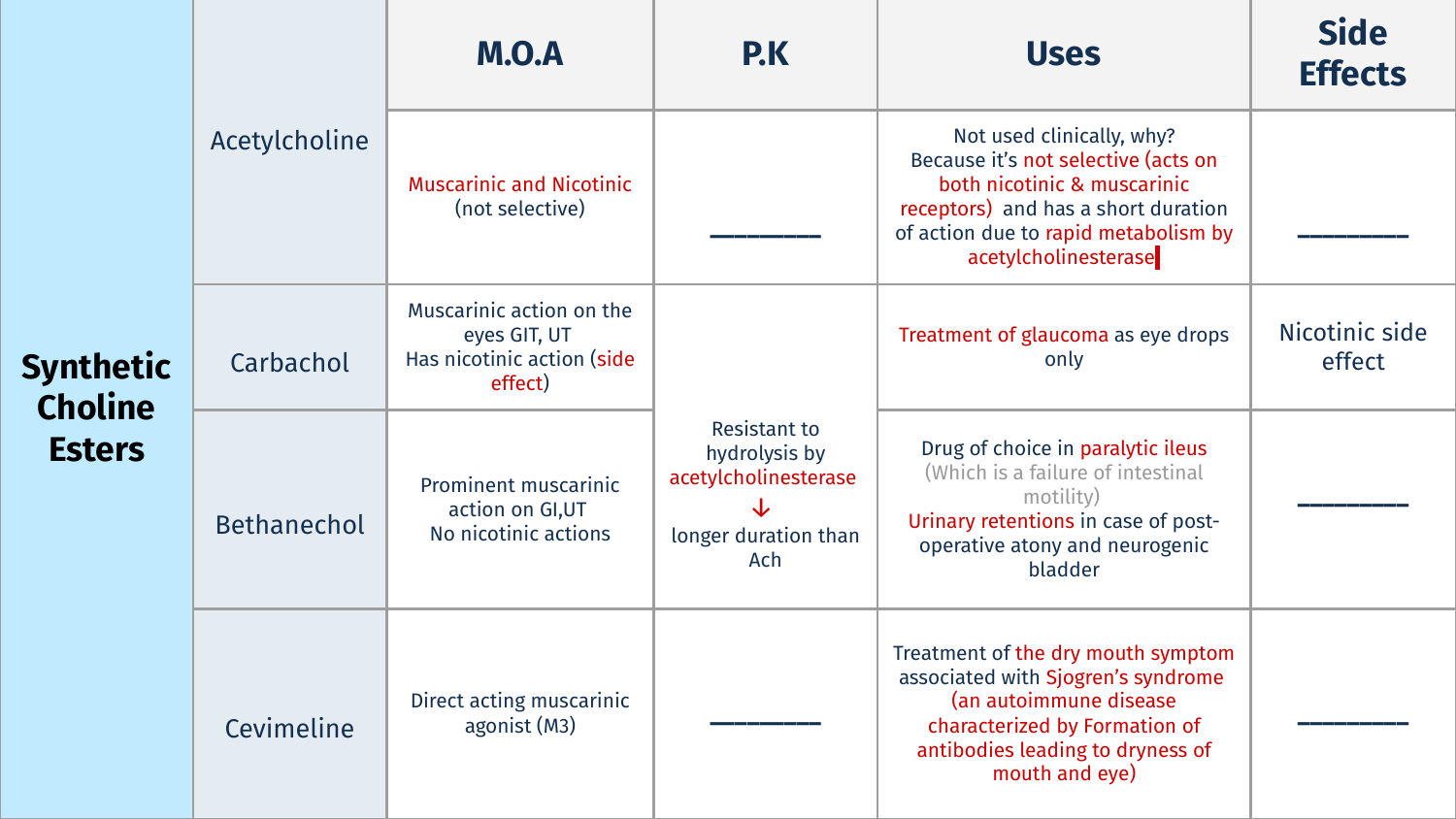

| Synthetic Choline Esters | Acetylcholine | M.O.A | P.K | Uses | Side Effects |
| --- | --- | --- | --- | --- | --- |
|  |  | Muscarinic and Nicotinic (not selective) | \_\_\_\_\_\_\_\_\_ | Not used clinically, why? Because it’s not selective (acts on both nicotinic & muscarinic receptors) and has a short duration of action due to rapid metabolism by acetylcholinesterase | \_\_\_\_\_\_\_\_\_ |
|  | Carbachol | Muscarinic action on the eyes GIT, UT Has nicotinic action (side effect) | Resistant to hydrolysis by acetylcholinesterase ↓ longer duration than Ach | Treatment of glaucoma as eye drops only | Nicotinic side effect |
|  | Bethanechol | Prominent muscarinic action on GI,UT No nicotinic actions |  | Drug of choice in paralytic ileus (Which is a failure of intestinal motility) Urinary retentions in case of post-operative atony and neurogenic bladder | \_\_\_\_\_\_\_\_\_ |
|  | Cevimeline | Direct acting muscarinic agonist (M3) | \_\_\_\_\_\_\_\_\_ | Treatment of the dry mouth symptom associated with Sjogren’s syndrome (an autoimmune disease characterized by Formation of antibodies leading to dryness of mouth and eye) | \_\_\_\_\_\_\_\_\_ |